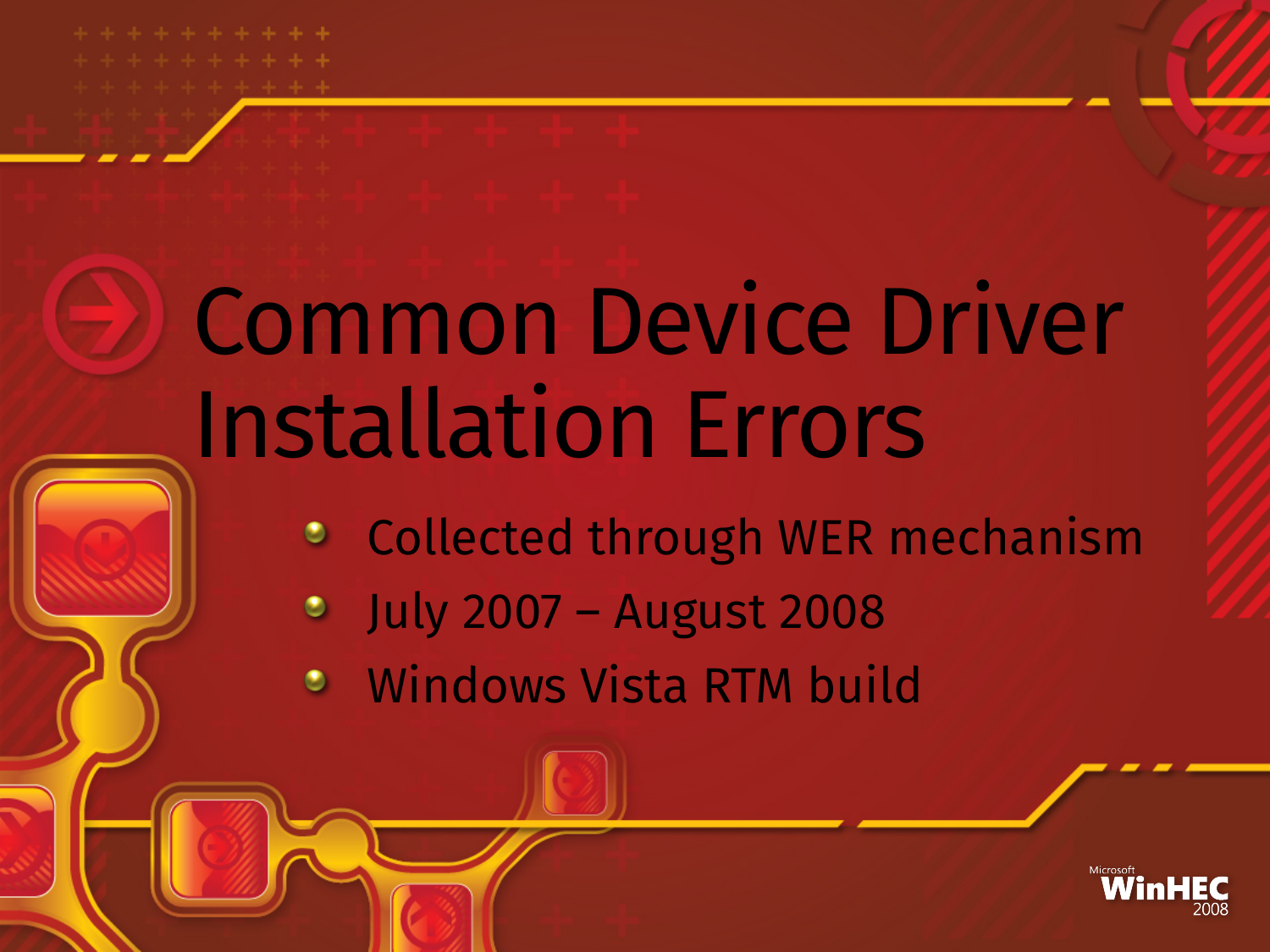

# Common Device Driver Installation Errors
 Collected through WER mechanism
 July 2007 – August 2008
 Windows Vista RTM build